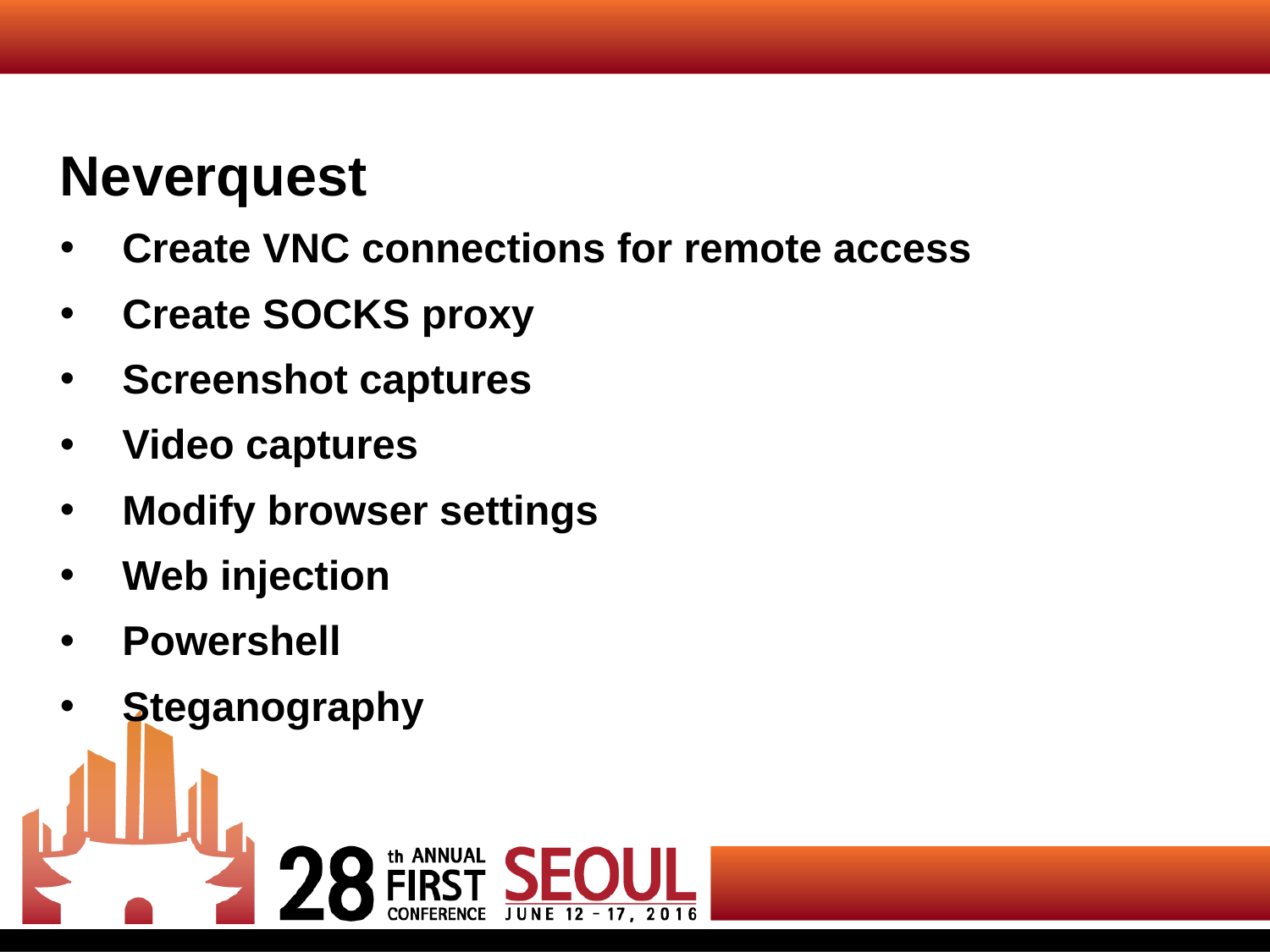

# Neverquest
Create VNC connections for remote access
Create SOCKS proxy
Screenshot captures
Video captures
Modify browser settings
Web injection
Powershell
Steganography